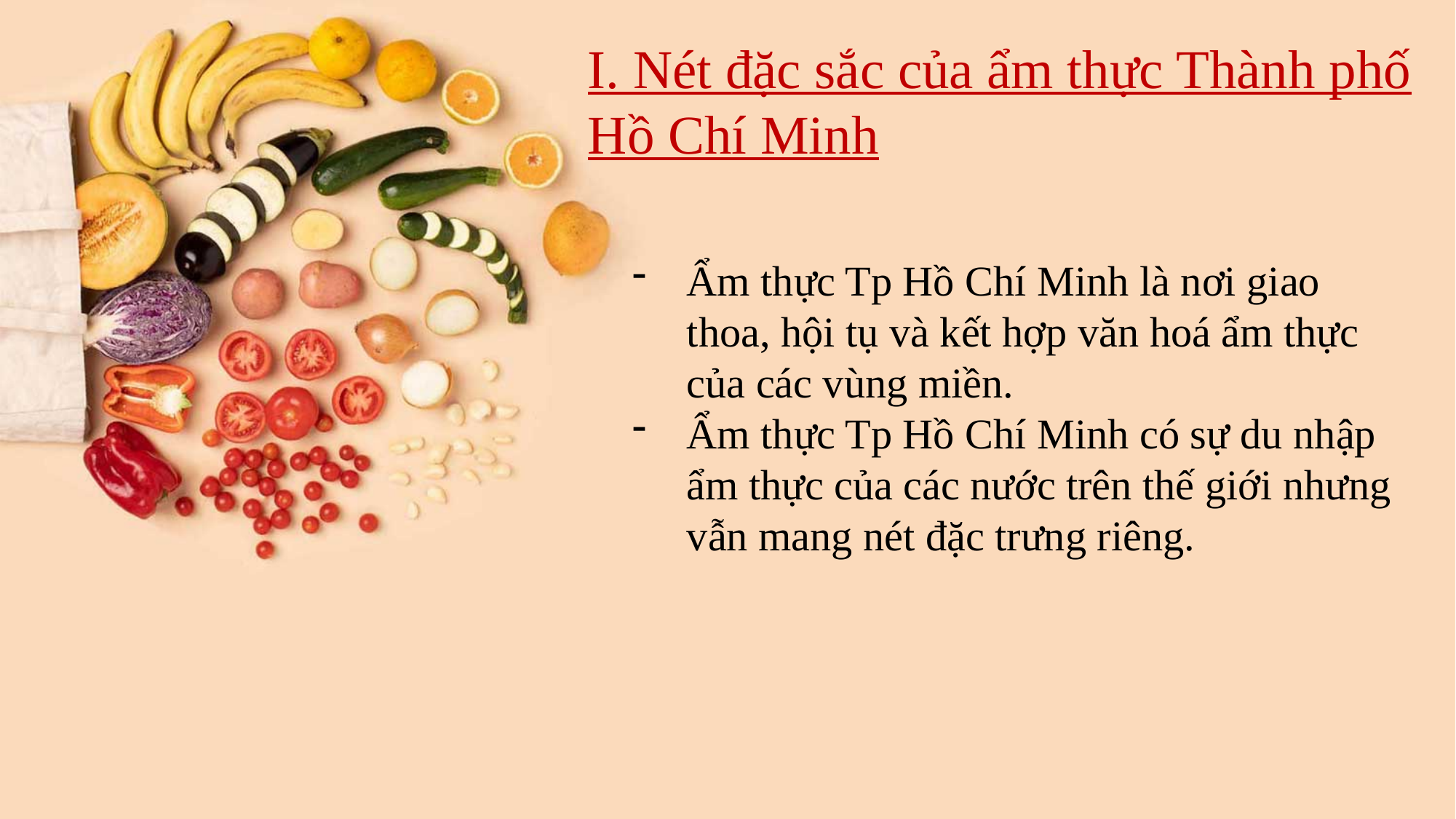

I. Nét đặc sắc của ẩm thực Thành phố Hồ Chí Minh
Ẩm thực Tp Hồ Chí Minh là nơi giao thoa, hội tụ và kết hợp văn hoá ẩm thực của các vùng miền.
Ẩm thực Tp Hồ Chí Minh có sự du nhập ẩm thực của các nước trên thế giới nhưng vẫn mang nét đặc trưng riêng.